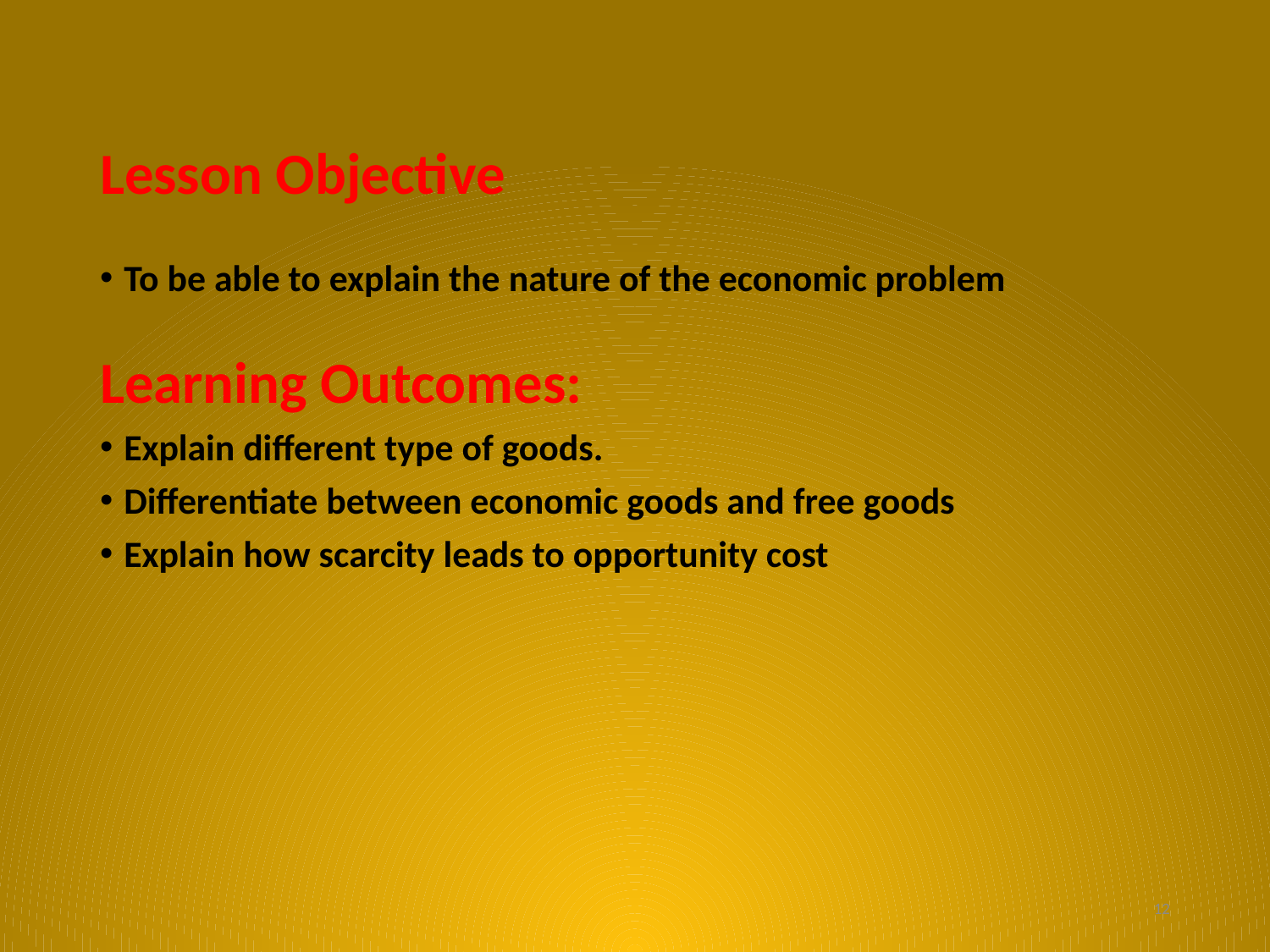

# Lesson Objective
To be able to explain the nature of the economic problem

Learning Outcomes:
Explain different type of goods.
Differentiate between economic goods and free goods
Explain how scarcity leads to opportunity cost

12